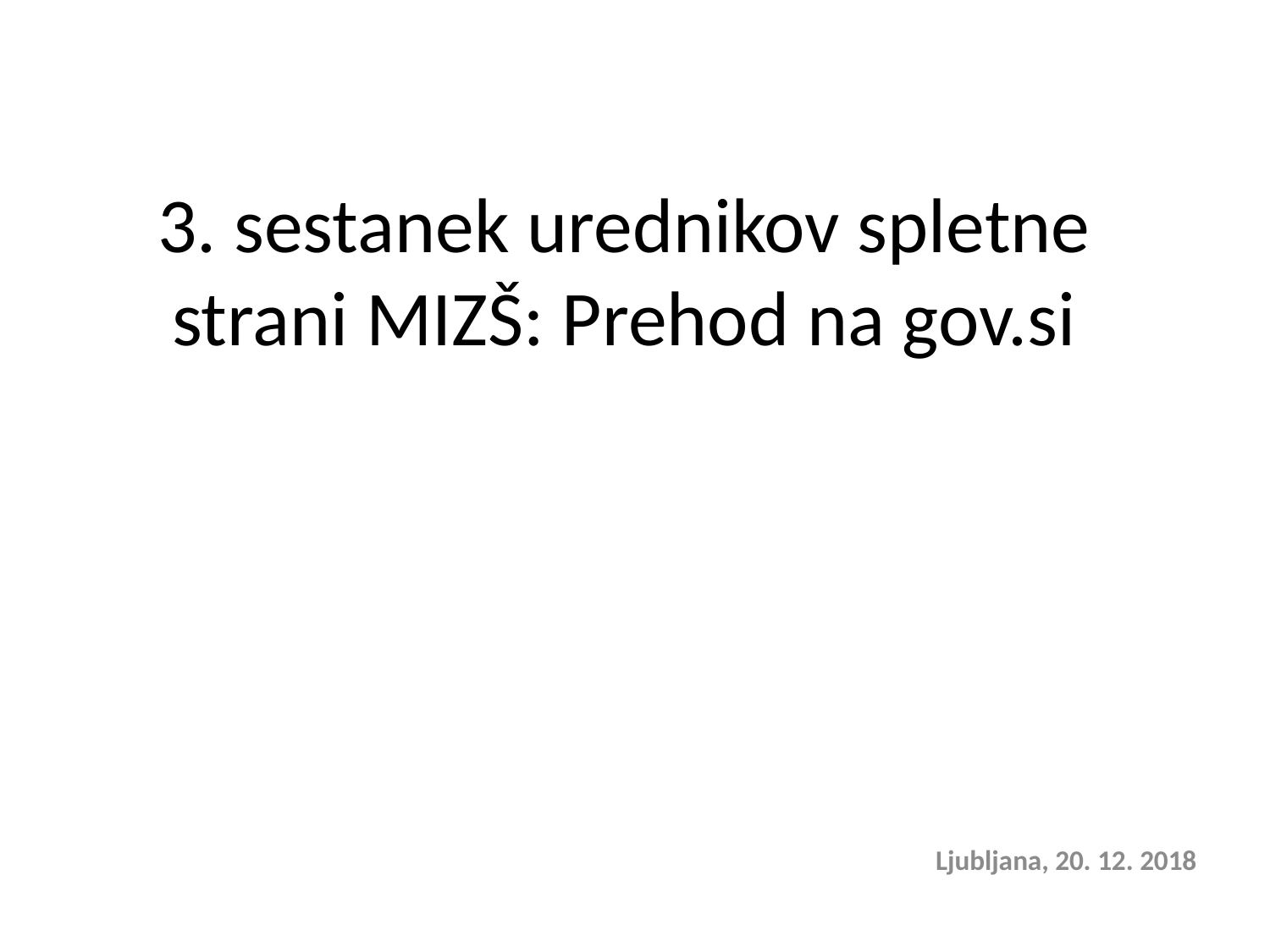

# 3. sestanek urednikov spletne strani MIZŠ: Prehod na gov.si
                                                                           Ljubljana, 20. 12. 2018